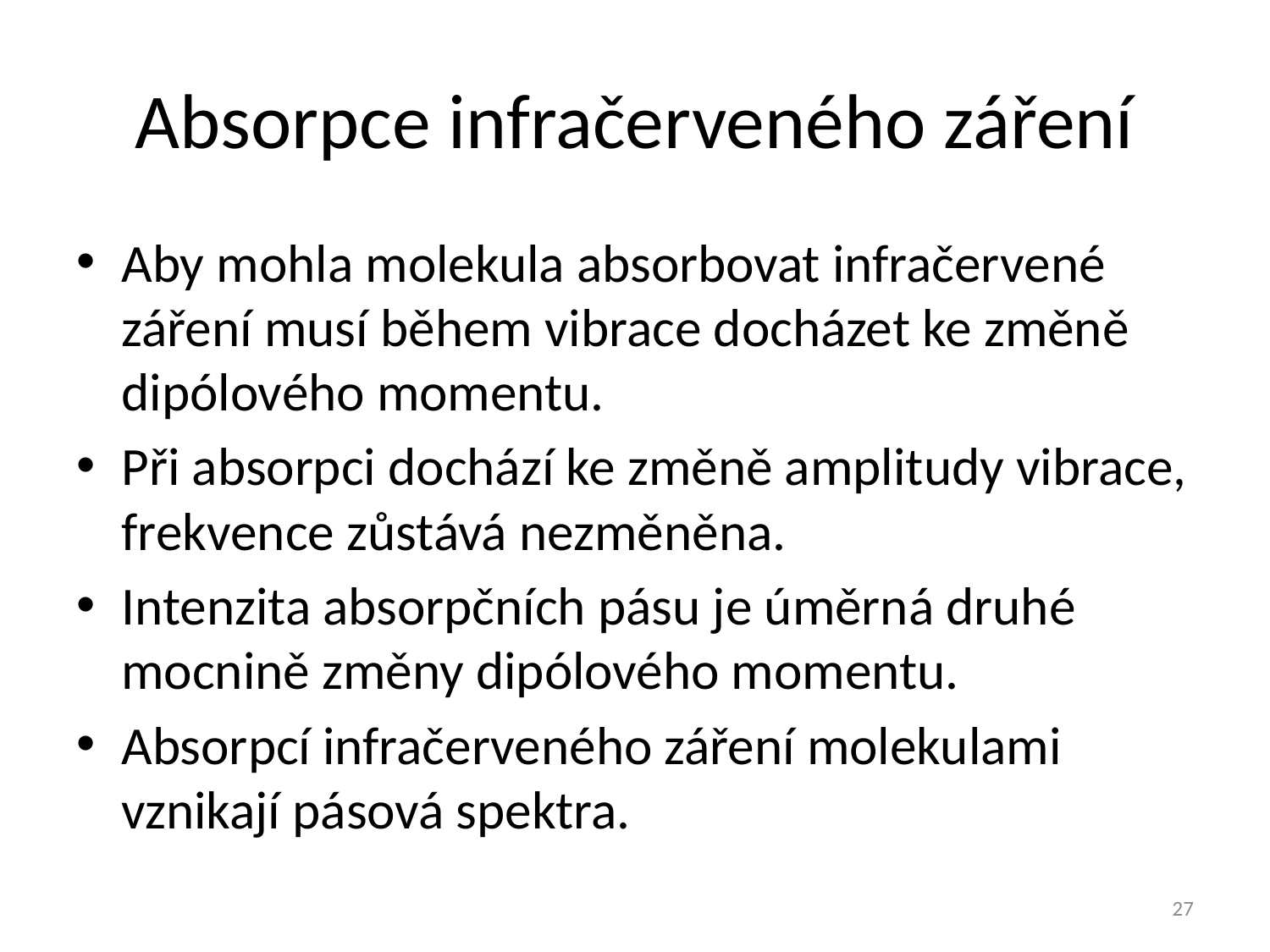

# Absorpce infračerveného záření
Aby mohla molekula absorbovat infračervené záření musí během vibrace docházet ke změně dipólového momentu.
Při absorpci dochází ke změně amplitudy vibrace, frekvence zůstává nezměněna.
Intenzita absorpčních pásu je úměrná druhé mocnině změny dipólového momentu.
Absorpcí infračerveného záření molekulami vznikají pásová spektra.

27